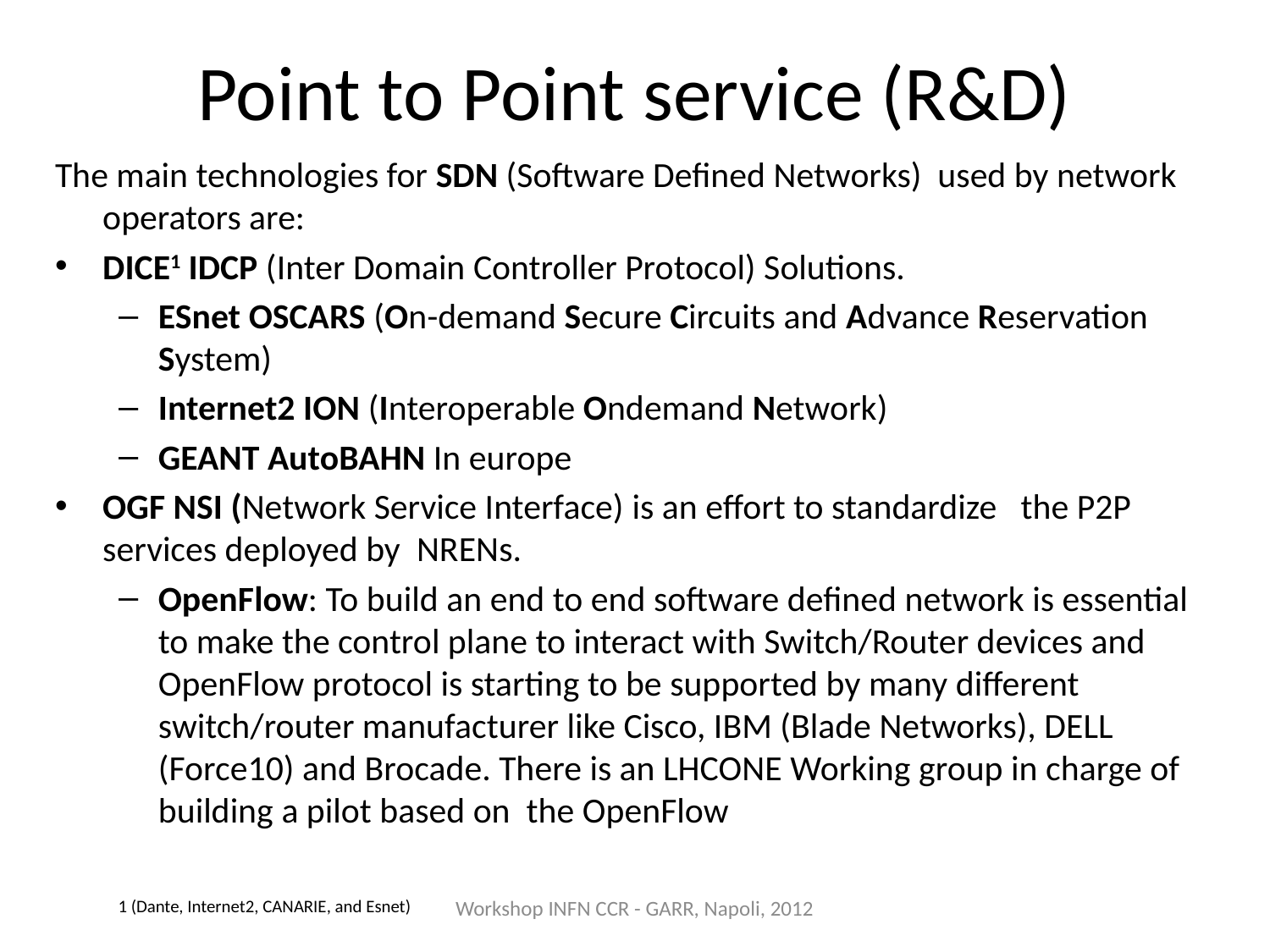

# Point to Point service (R&D)
The main technologies for SDN (Software Defined Networks)  used by network operators are:
DICE1 IDCP (Inter Domain Controller Protocol) Solutions.
ESnet OSCARS (On-demand Secure Circuits and Advance Reservation System)
Internet2 ION (Interoperable Ondemand Network)
GEANT AutoBAHN In europe
OGF NSI (Network Service Interface) is an effort to standardize   the P2P services deployed by  NRENs.
OpenFlow: To build an end to end software defined network is essential to make the control plane to interact with Switch/Router devices and  OpenFlow protocol is starting to be supported by many different switch/router manufacturer like Cisco, IBM (Blade Networks), DELL (Force10) and Brocade. There is an LHCONE Working group in charge of building a pilot based on  the OpenFlow

Workshop INFN CCR - GARR, Napoli, 2012
1 (Dante, Internet2, CANARIE, and Esnet)